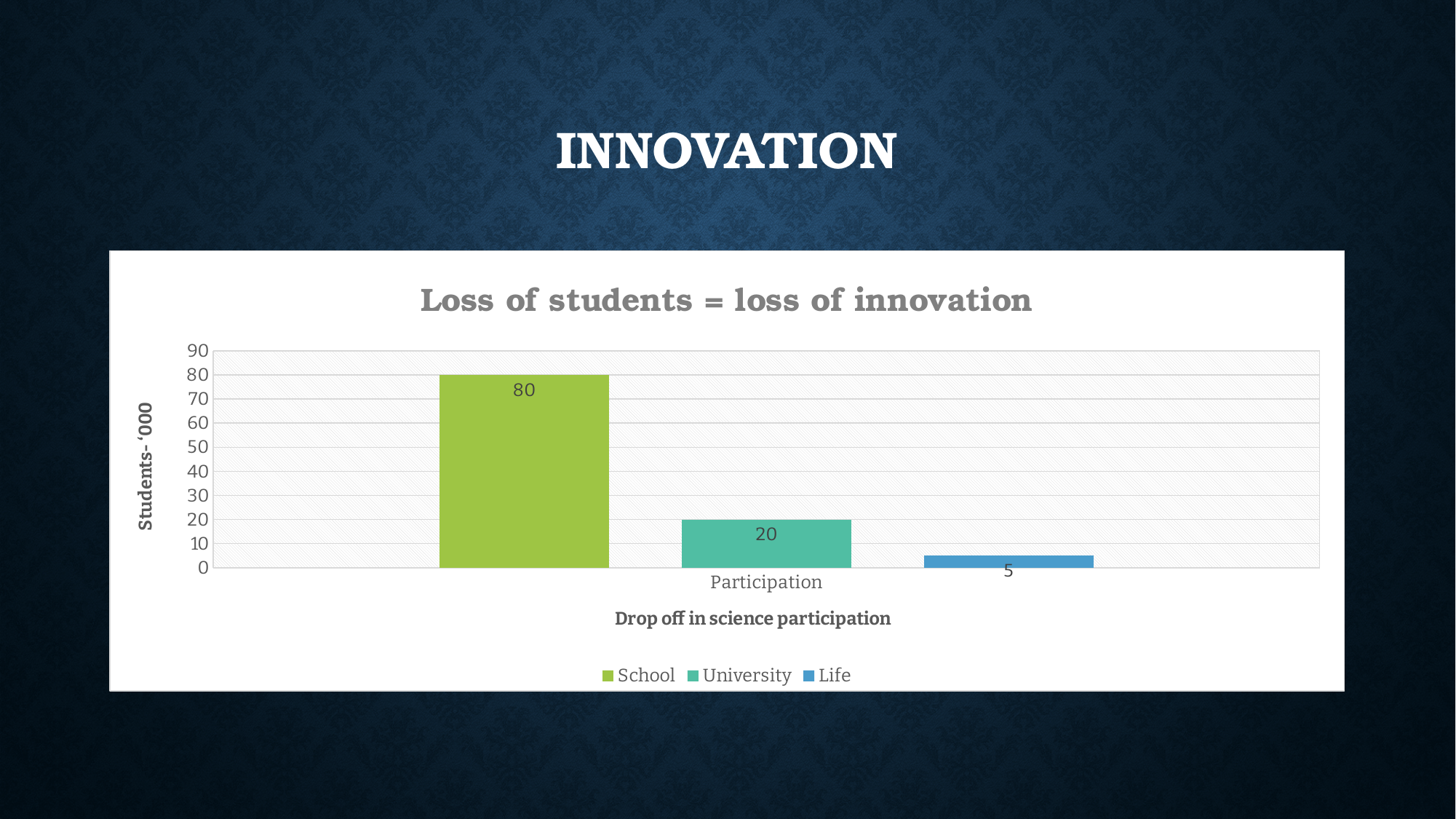

# Innovation

### Chart: Loss of students = loss of innovation

| Category | School | University | Life |
|---|---|---|---|
| Participation | 80.0 | 20.0 | 5.0 |